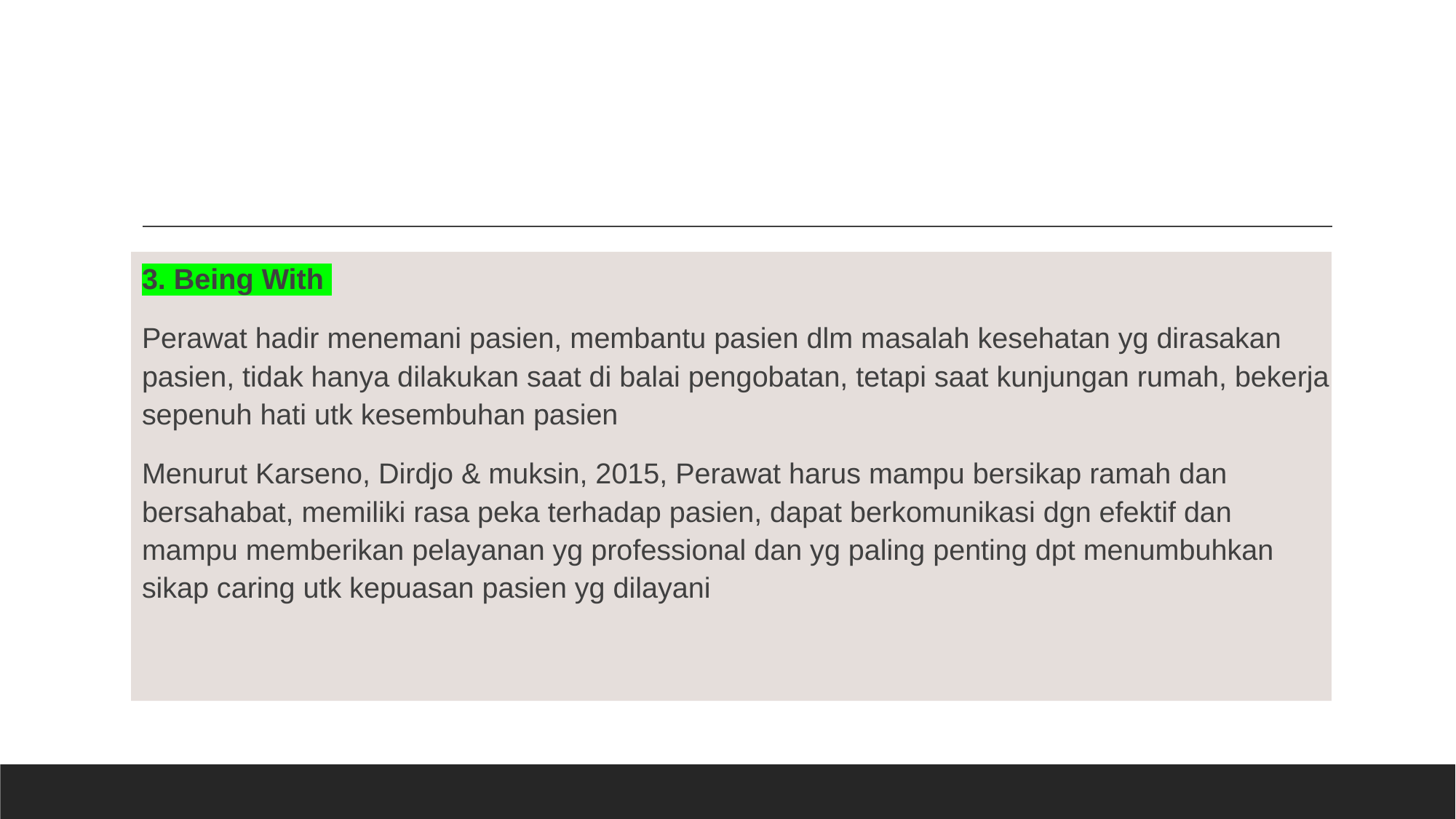

3. Being With
Perawat hadir menemani pasien, membantu pasien dlm masalah kesehatan yg dirasakan pasien, tidak hanya dilakukan saat di balai pengobatan, tetapi saat kunjungan rumah, bekerja sepenuh hati utk kesembuhan pasien
Menurut Karseno, Dirdjo & muksin, 2015, Perawat harus mampu bersikap ramah dan bersahabat, memiliki rasa peka terhadap pasien, dapat berkomunikasi dgn efektif dan mampu memberikan pelayanan yg professional dan yg paling penting dpt menumbuhkan sikap caring utk kepuasan pasien yg dilayani